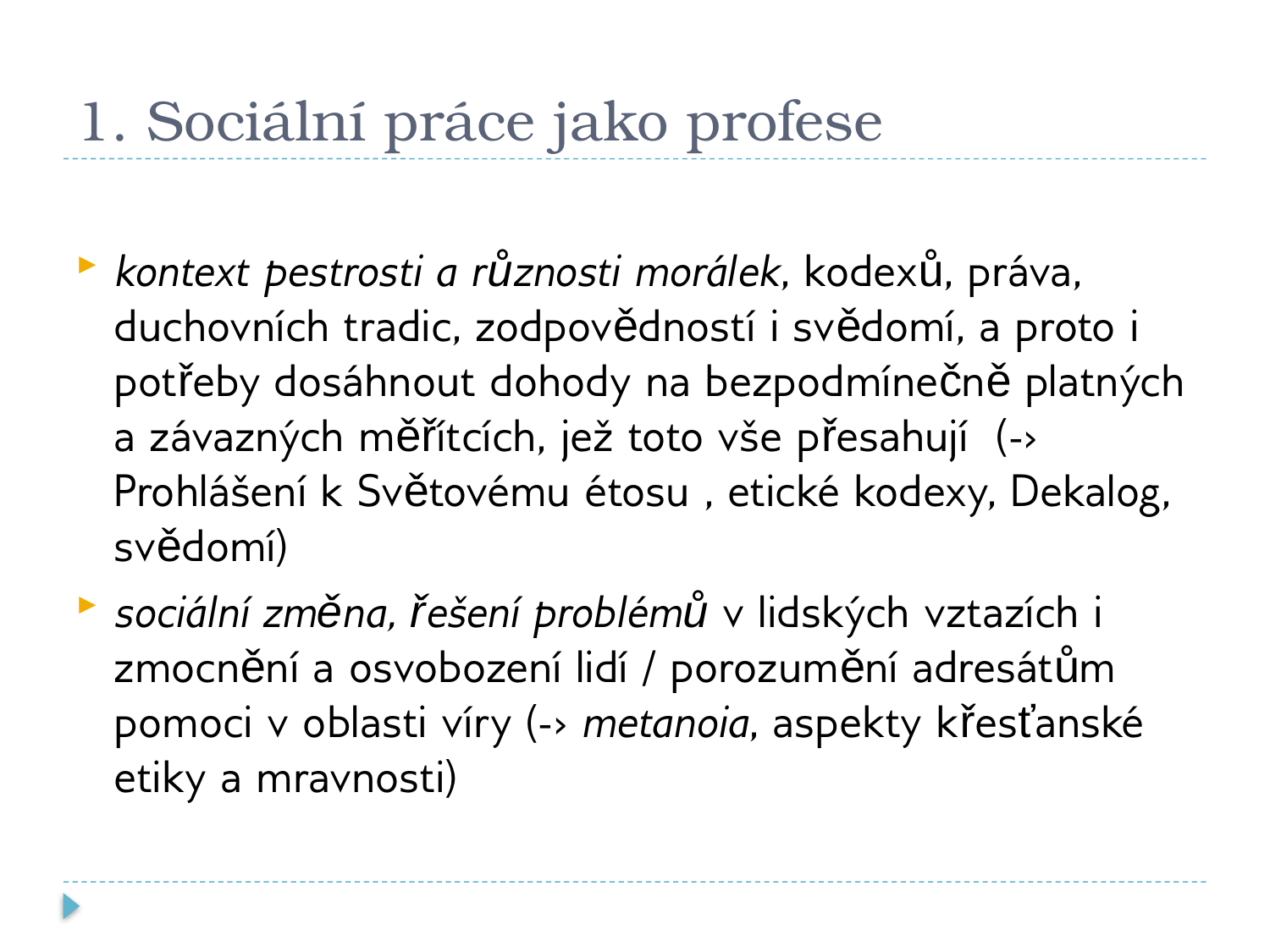

# 1. Sociální práce jako profese

kontext pestrosti a různosti morálek, kodexů, práva, duchovních tradic, zodpovědností i svědomí, a proto i potřeby dosáhnout dohody na bezpodmínečně platných a závazných měřítcích, jež toto vše přesahují  (-› Prohlášení k Světovému étosu , etické kodexy, Dekalog, svědomí)
sociální změna, řešení problémů v lidských vztazích i zmocnění a osvobození lidí / porozumění adresátům pomoci v oblasti víry (-› metanoia, aspekty křesťanské etiky a mravnosti)